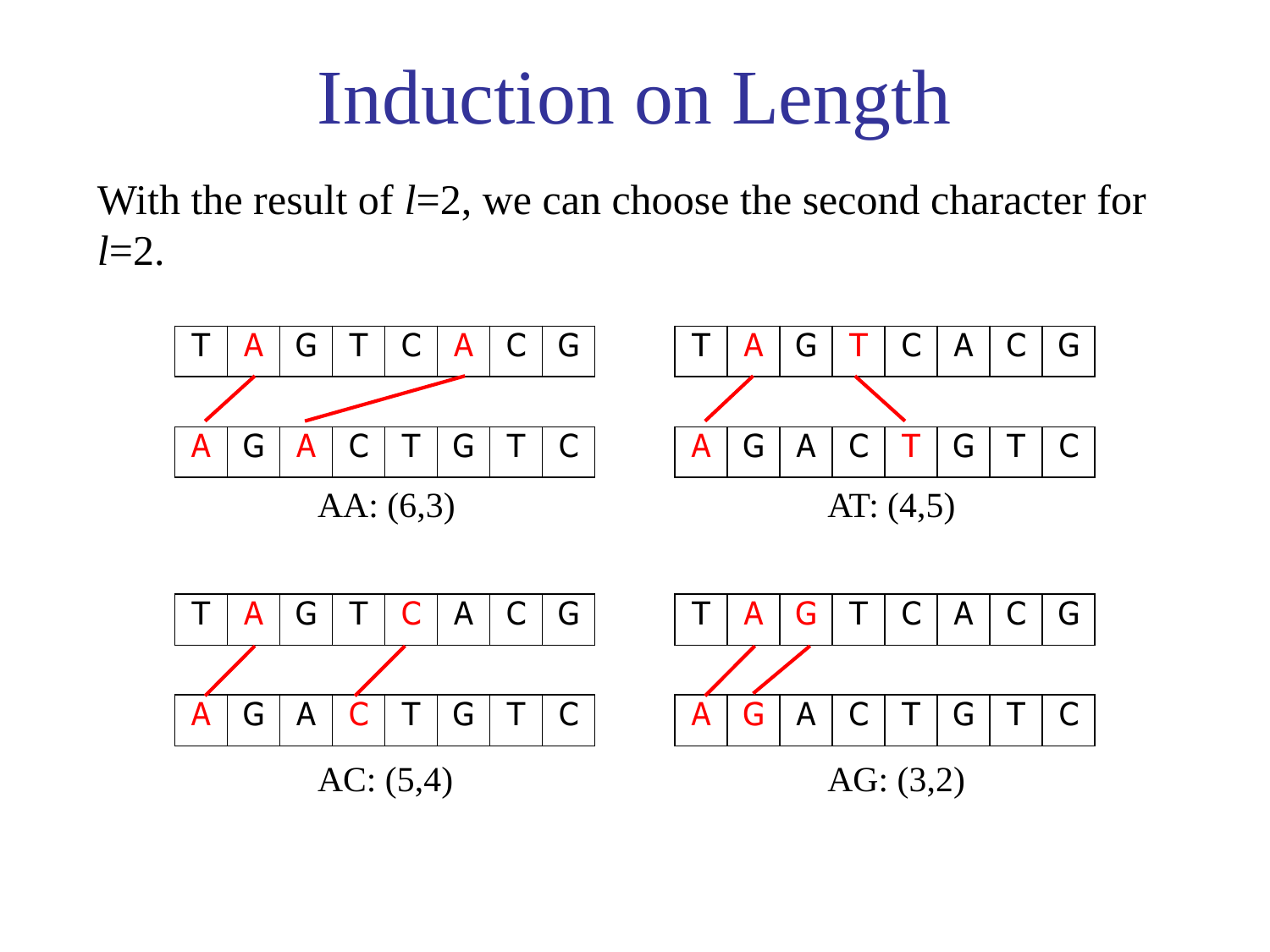

# Induction on Length
With the result of l=2, we can choose the second character for l=2.
| T | A | G | T | C | A | C | G |
| --- | --- | --- | --- | --- | --- | --- | --- |
| T | A | G | T | C | A | C | G |
| --- | --- | --- | --- | --- | --- | --- | --- |
| A | G | A | C | T | G | T | C |
| --- | --- | --- | --- | --- | --- | --- | --- |
| A | G | A | C | T | G | T | C |
| --- | --- | --- | --- | --- | --- | --- | --- |
AA: (6,3)
AT: (4,5)
| T | A | G | T | C | A | C | G |
| --- | --- | --- | --- | --- | --- | --- | --- |
| T | A | G | T | C | A | C | G |
| --- | --- | --- | --- | --- | --- | --- | --- |
| A | G | A | C | T | G | T | C |
| --- | --- | --- | --- | --- | --- | --- | --- |
| A | G | A | C | T | G | T | C |
| --- | --- | --- | --- | --- | --- | --- | --- |
AC: (5,4)
AG: (3,2)